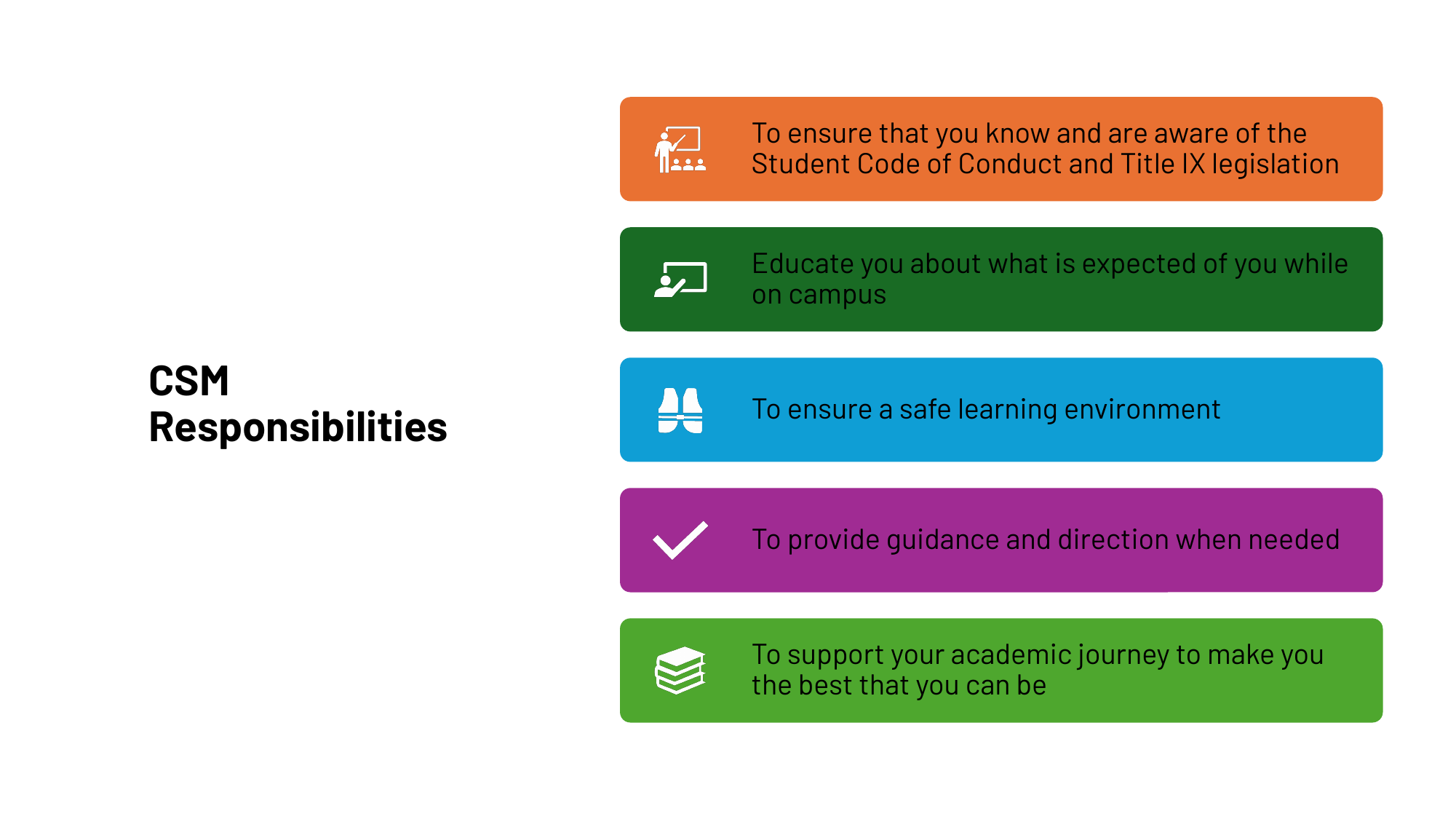

To ensure that you know and are aware of the Student Code of Conduct and Title IX legislation
Educate you about what is expected of you while on campus
To ensure a safe learning environment
To provide guidance and direction when needed
To support your academic journey to make you the best that you can be
# CSM Responsibilities